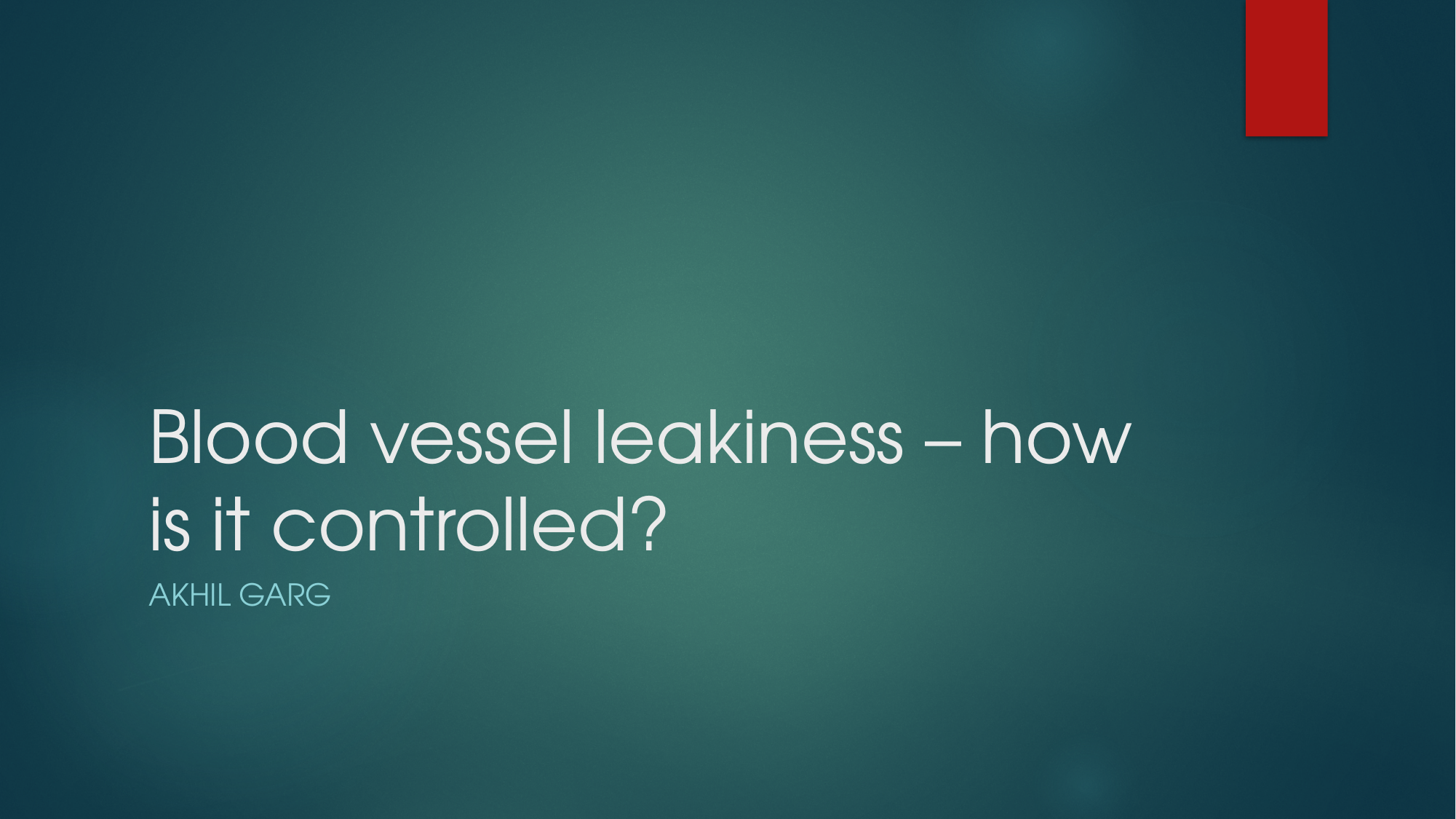

# Blood vessel leakiness – how is it controlled?
Akhil Garg